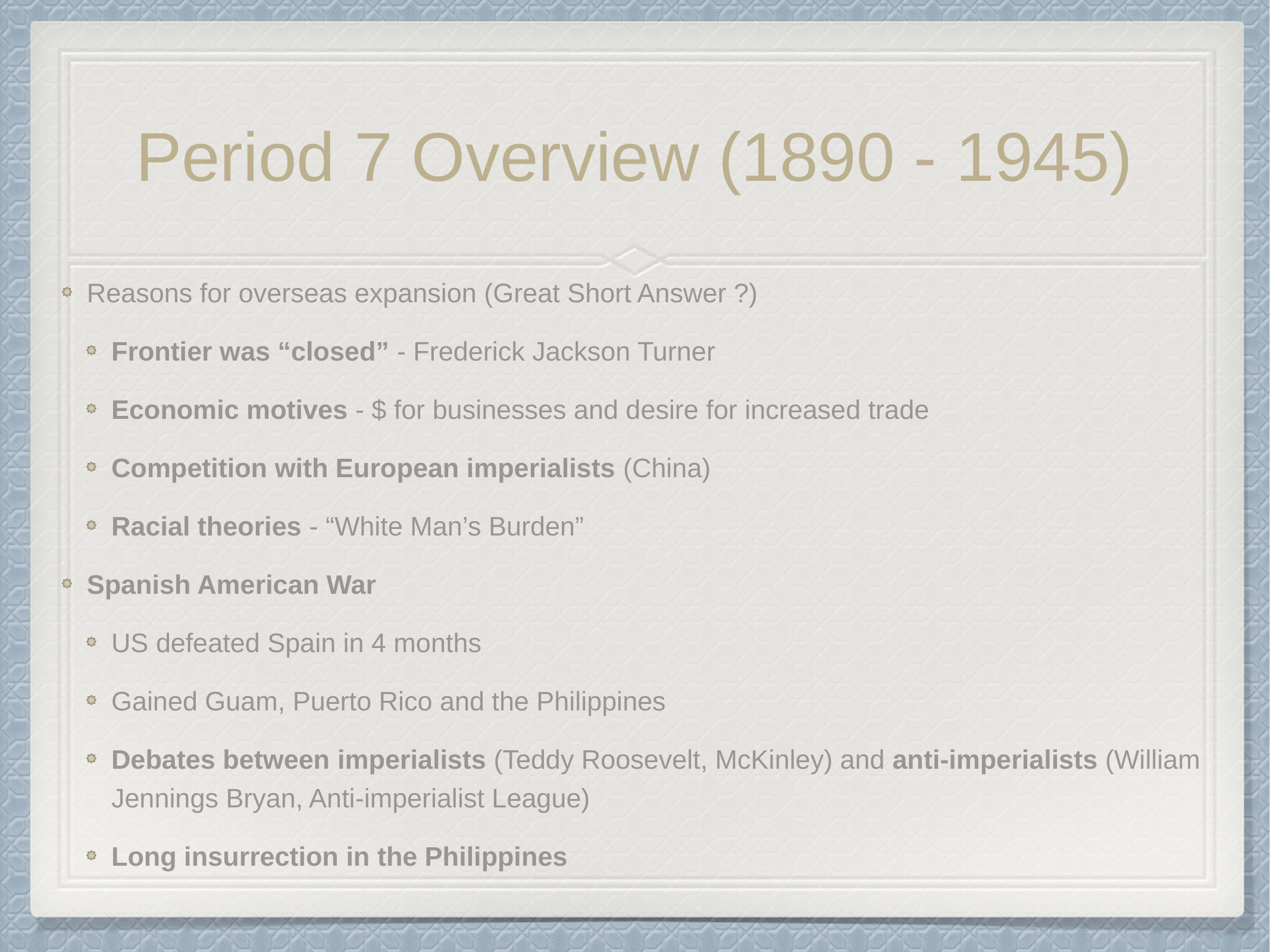

# Period 7 Overview (1890 - 1945)
Reasons for overseas expansion (Great Short Answer ?)
Frontier was “closed” - Frederick Jackson Turner
Economic motives - $ for businesses and desire for increased trade
Competition with European imperialists (China)
Racial theories - “White Man’s Burden”
Spanish American War
US defeated Spain in 4 months
Gained Guam, Puerto Rico and the Philippines
Debates between imperialists (Teddy Roosevelt, McKinley) and anti-imperialists (William Jennings Bryan, Anti-imperialist League)
Long insurrection in the Philippines